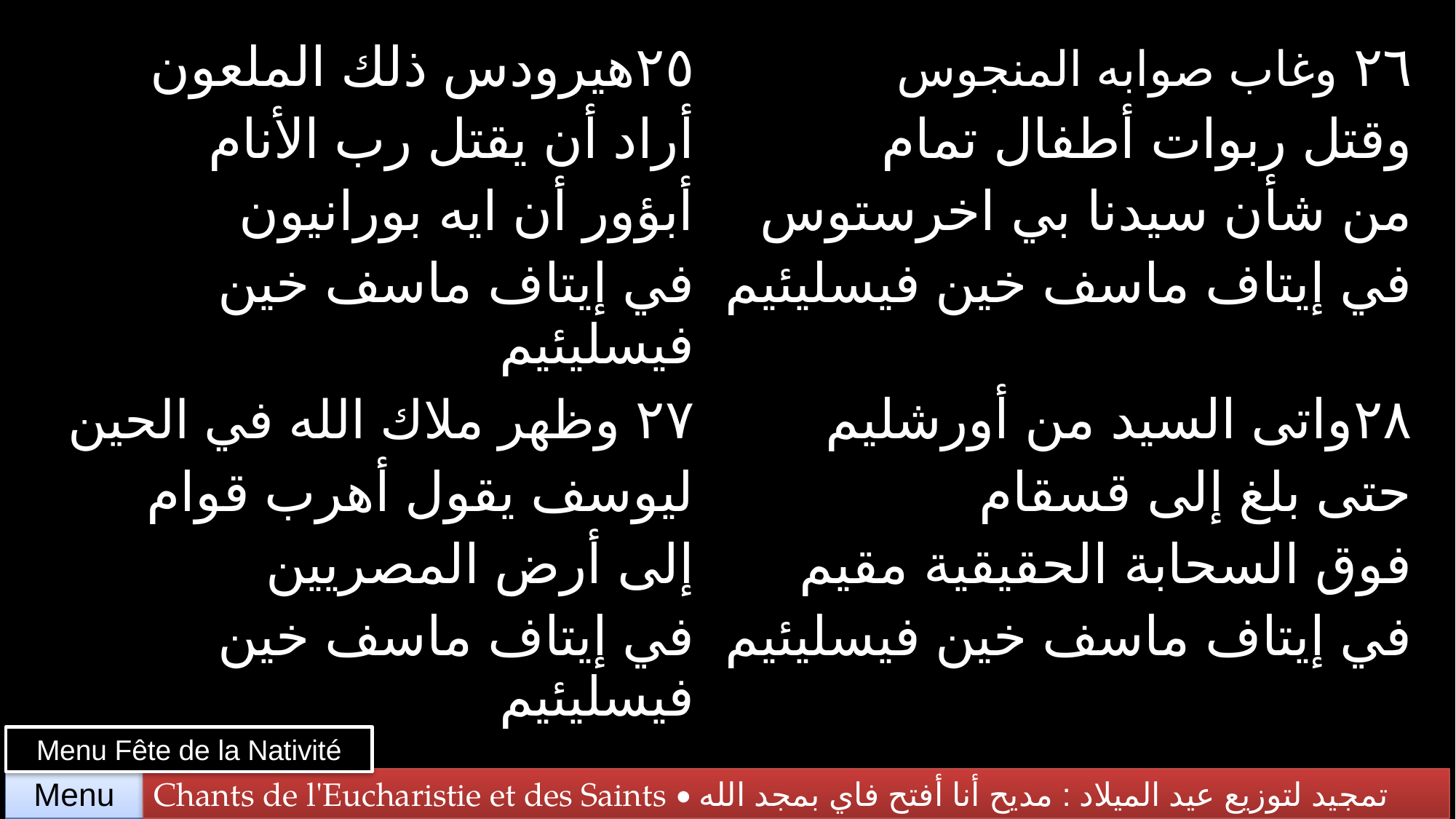

| ٢٥هيرودس ذلك الملعون أراد أن يقتل رب الأنام أبؤور أن ايه بورانيون في إيتاف ماسف خين فيسليئيم | ٢٦ وغاب صوابه المنجوس وقتل ربوات أطفال تمام من شأن سيدنا بي اخرستوس في إيتاف ماسف خين فيسليئيم |
| --- | --- |
| ٢٧ وظهر ملاك الله في الحين ليوسف يقول أهرب قوام إلى أرض المصريين في إيتاف ماسف خين فيسليئيم | ٢٨واتى السيد من أورشليم حتى بلغ إلى قسقام فوق السحابة الحقيقية مقيم في إيتاف ماسف خين فيسليئيم |

Menu Fête de la Nativité
Chants de l'Eucharistie et des Saints • تمجيد لتوزيع عيد الميلاد : مديح أنا أفتح فاي بمجد الله
Menu